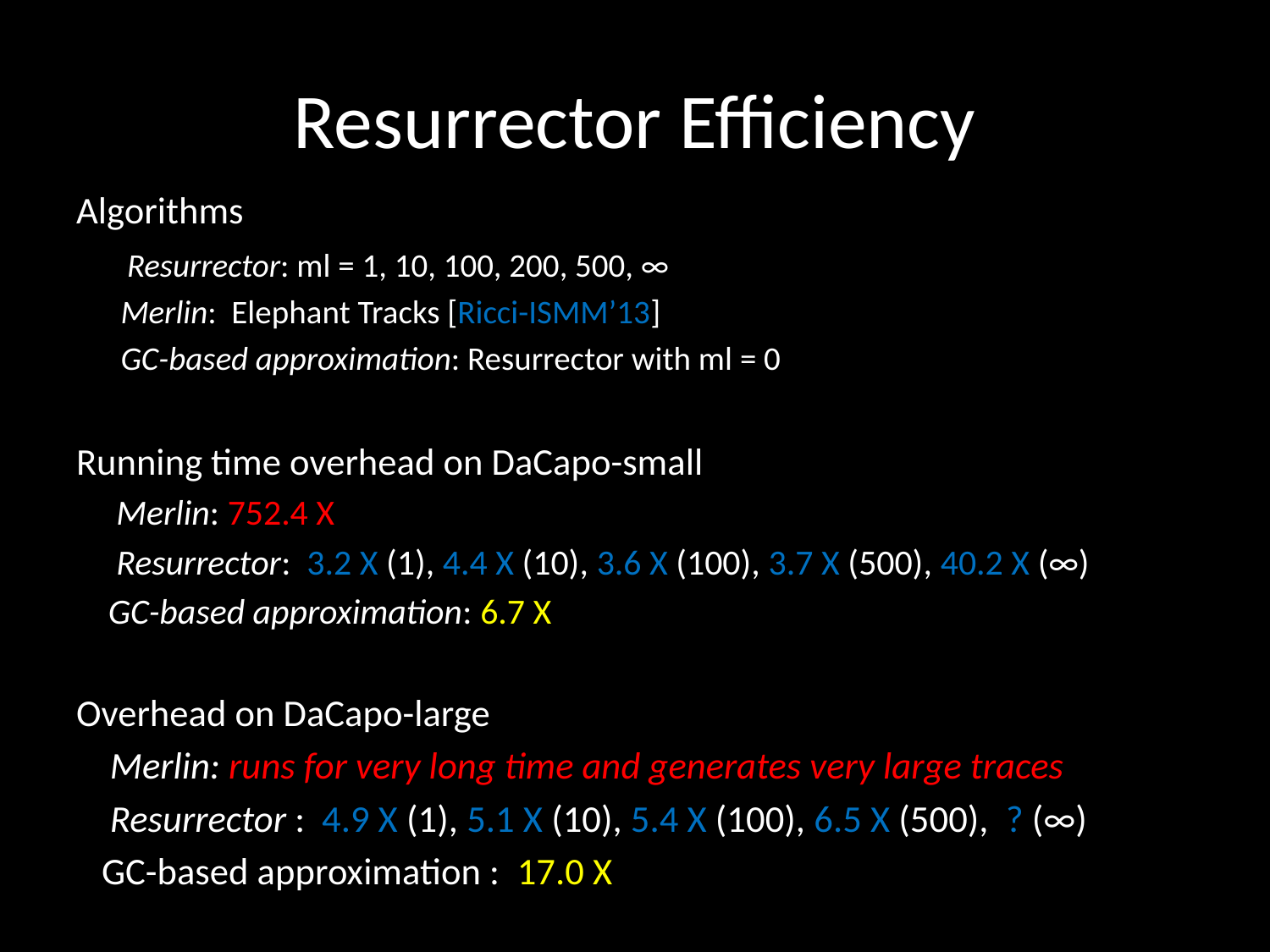

# Resurrector Efficiency
Algorithms
      Resurrector: ml = 1, 10, 100, 200, 500, ∞
      Merlin:  Elephant Tracks [Ricci-ISMM’13]
      GC-based approximation: Resurrector with ml = 0

Running time overhead on DaCapo-small
     Merlin: 752.4 X
     Resurrector:  3.2 X (1), 4.4 X (10), 3.6 X (100), 3.7 X (500), 40.2 X (∞)
    GC-based approximation: 6.7 X

Overhead on DaCapo-large
    Merlin: runs for very long time and generates very large traces
    Resurrector :  4.9 X (1), 5.1 X (10), 5.4 X (100), 6.5 X (500),  ? (∞)
   GC-based approximation :  17.0 X